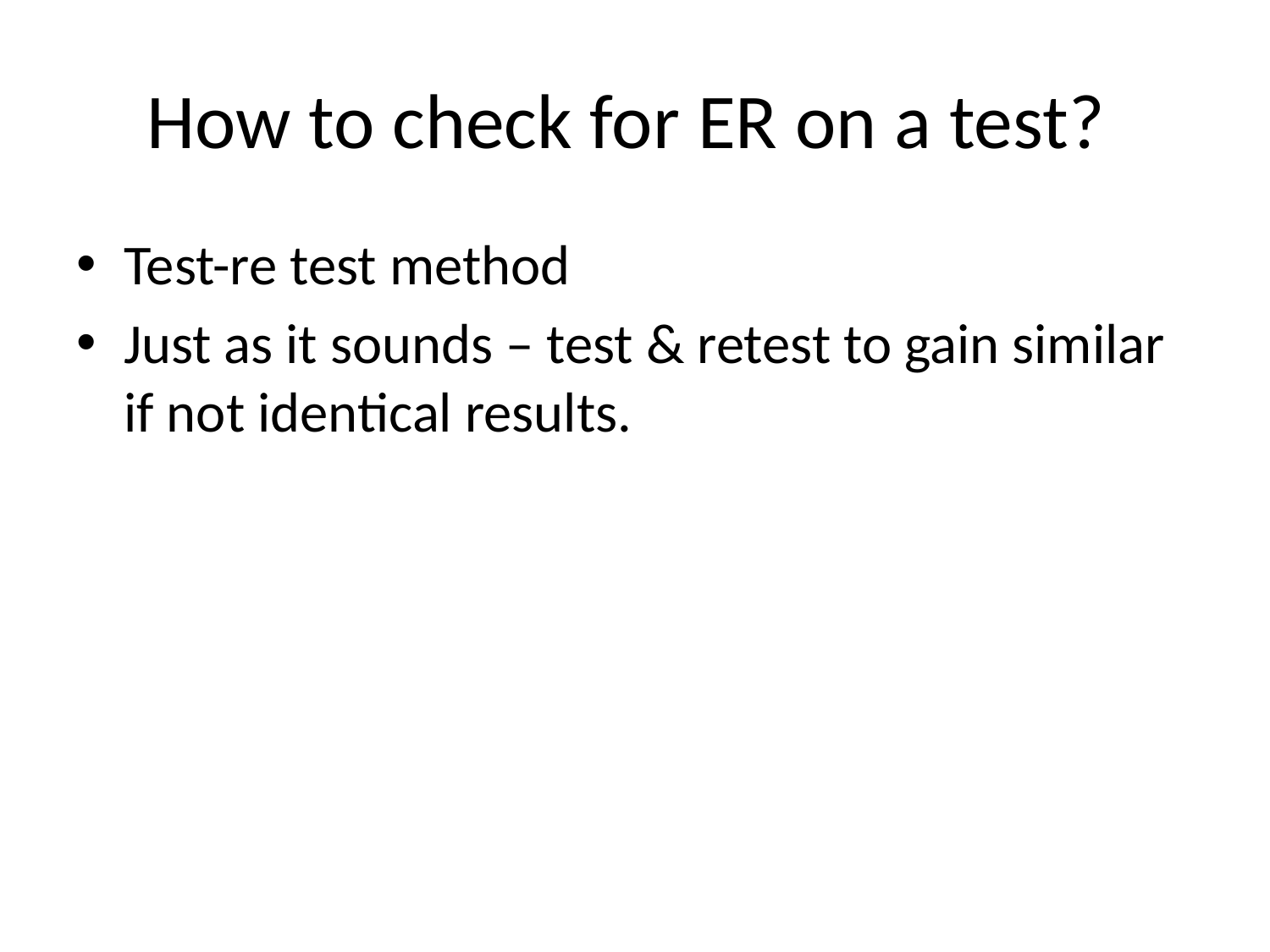

# How to check for ER on a test?
Test-re test method
Just as it sounds – test & retest to gain similar if not identical results.